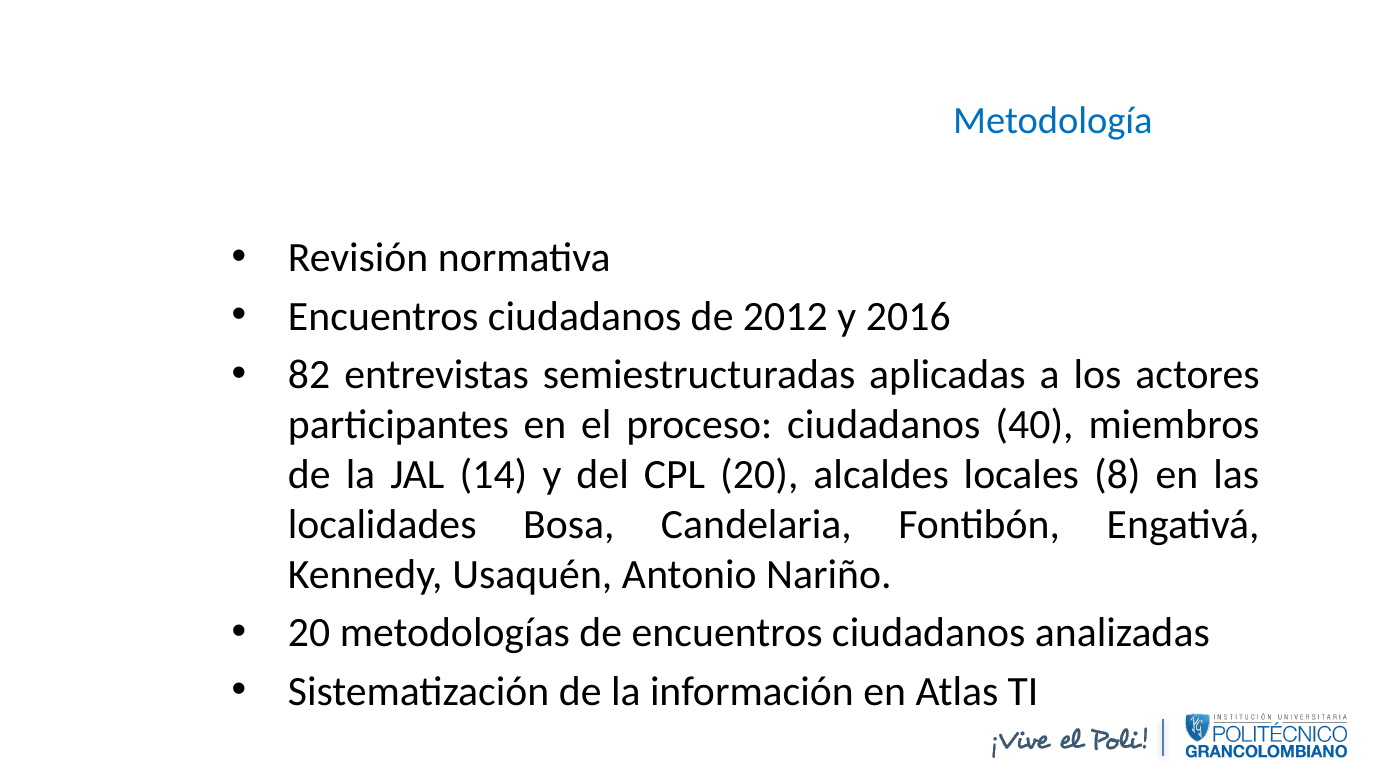

# Metodología
Revisión normativa
Encuentros ciudadanos de 2012 y 2016
82 entrevistas semiestructuradas aplicadas a los actores participantes en el proceso: ciudadanos (40), miembros de la JAL (14) y del CPL (20), alcaldes locales (8) en las localidades Bosa, Candelaria, Fontibón, Engativá, Kennedy, Usaquén, Antonio Nariño.
20 metodologías de encuentros ciudadanos analizadas
Sistematización de la información en Atlas TI